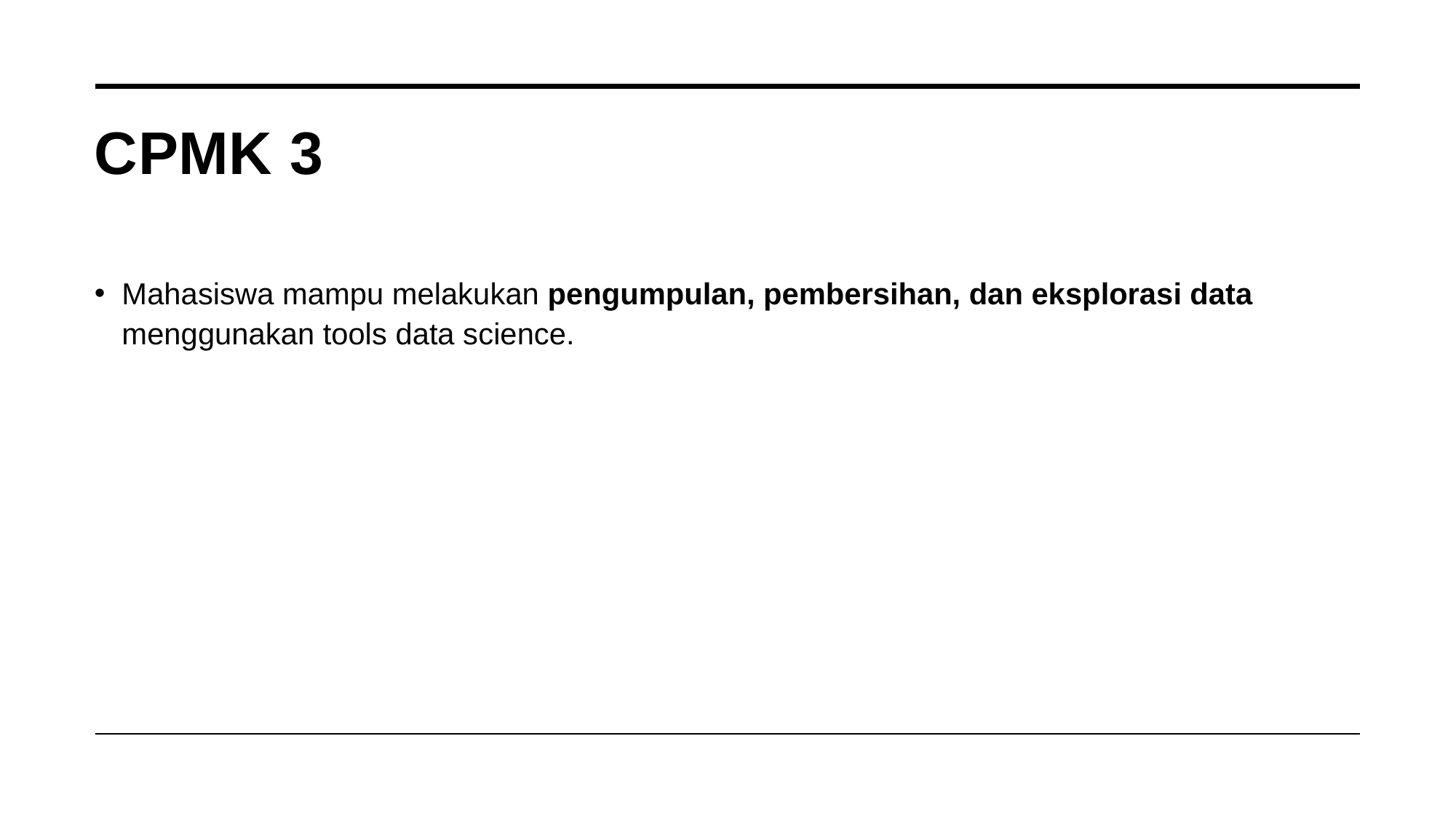

# CPMK 3
Mahasiswa mampu melakukan pengumpulan, pembersihan, dan eksplorasi data menggunakan tools data science.